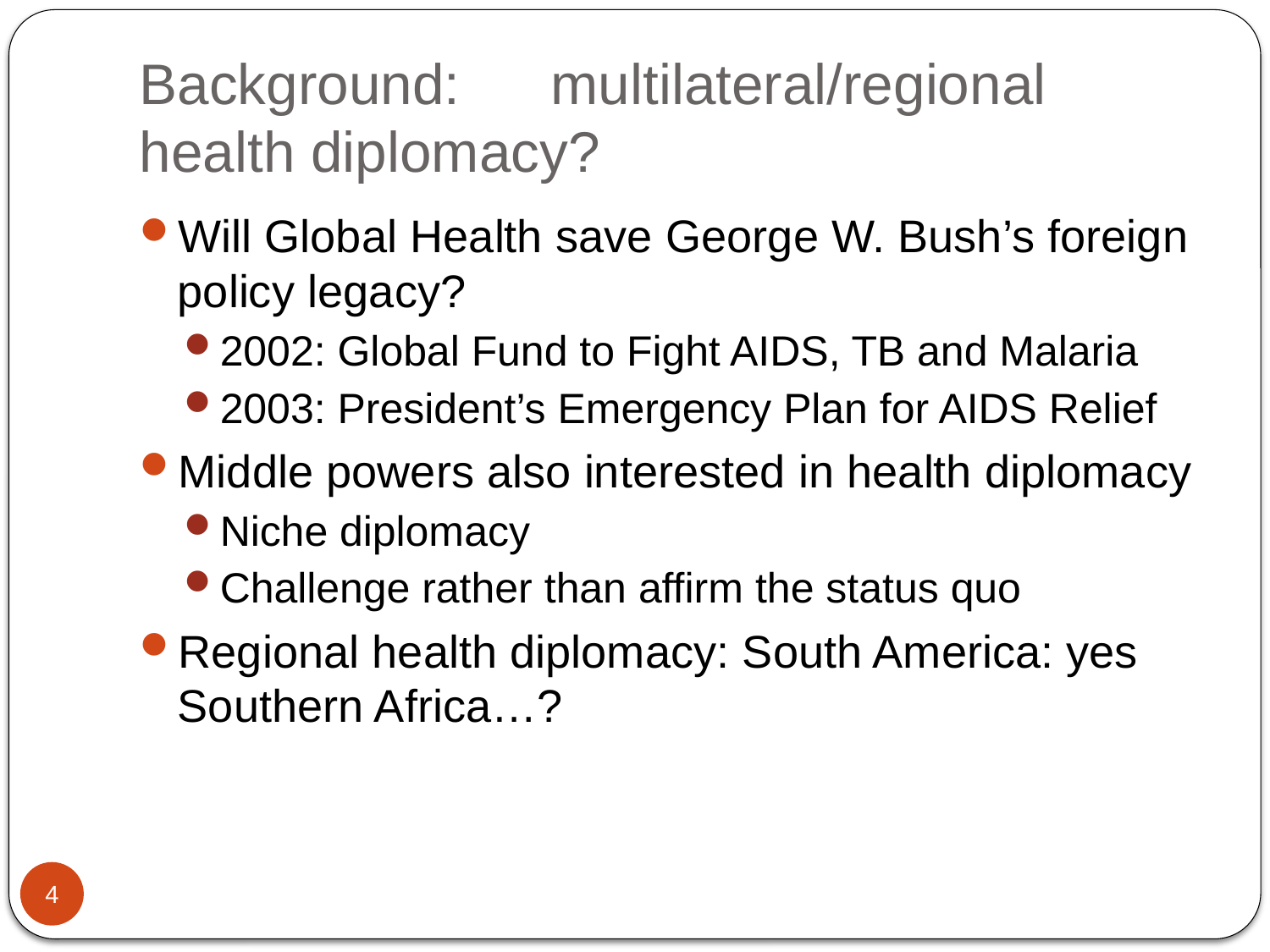

# Background:	multilateral/regional 			        health diplomacy?
Will Global Health save George W. Bush’s foreign policy legacy?
2002: Global Fund to Fight AIDS, TB and Malaria
2003: President’s Emergency Plan for AIDS Relief
Middle powers also interested in health diplomacy
Niche diplomacy
Challenge rather than affirm the status quo
Regional health diplomacy: South America: yes
Southern Africa…?

4